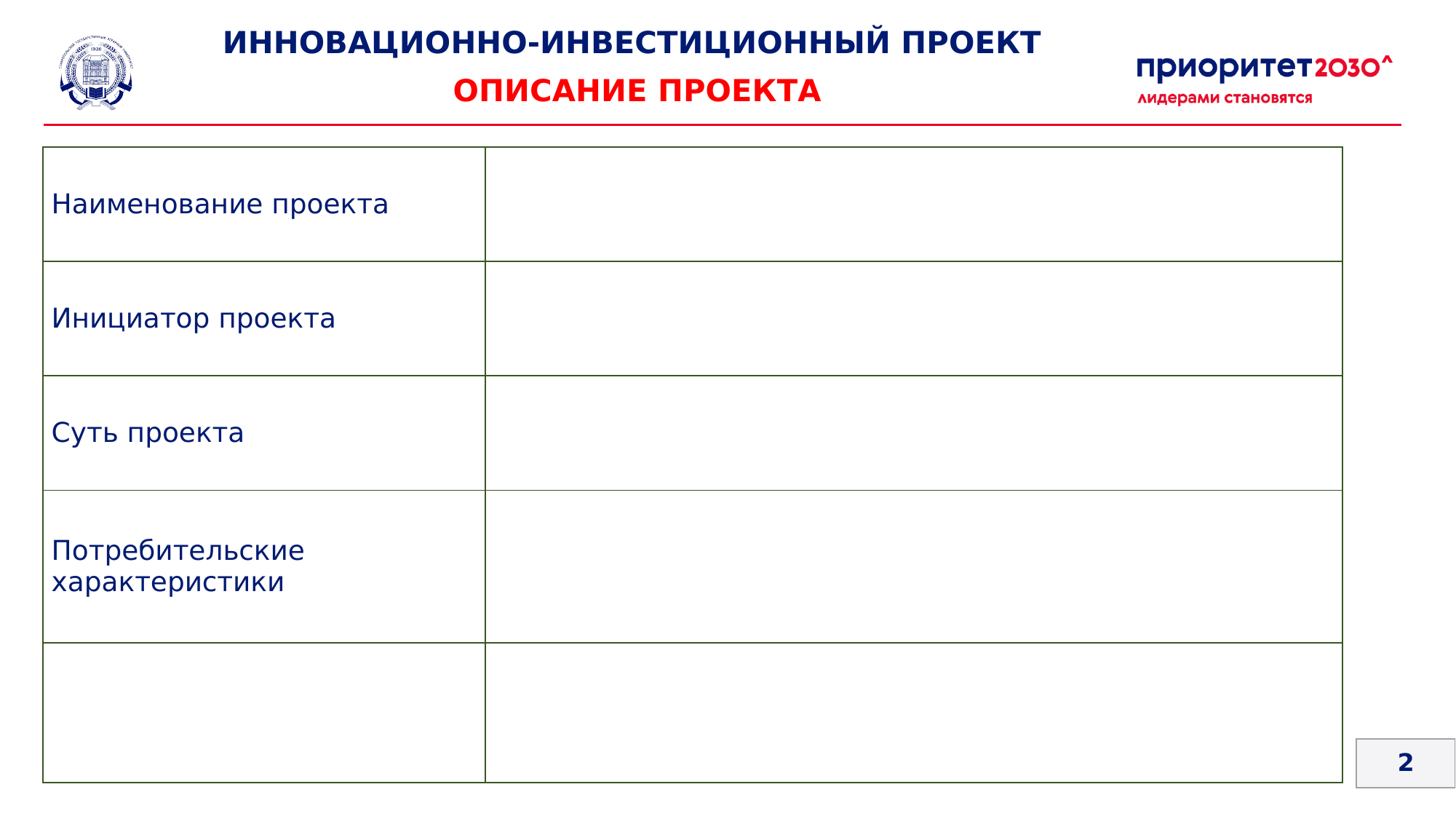

ИННОВАЦИОННО-ИНВЕСТИЦИОННЫЙ ПРОЕКТ
ОПИСАНИЕ ПРОЕКТА
| Наименование проекта |  |
| --- | --- |
| Инициатор проекта |  |
| Суть проекта |  |
| Потребительские характеристики |  |
|  |  |
2